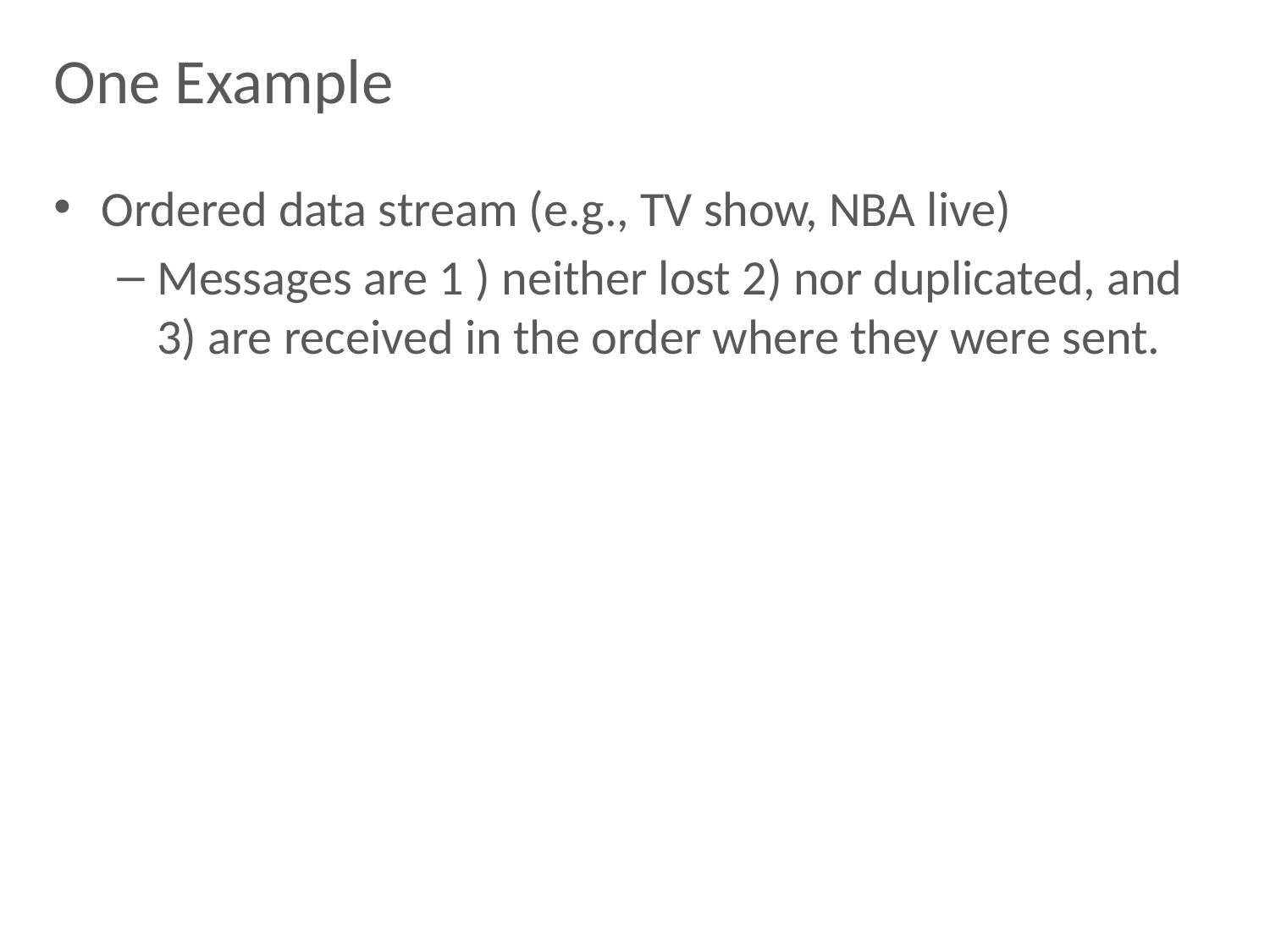

# One Example
Ordered data stream (e.g., TV show, NBA live)
Messages are 1 ) neither lost 2) nor duplicated, and 3) are received in the order where they were sent.